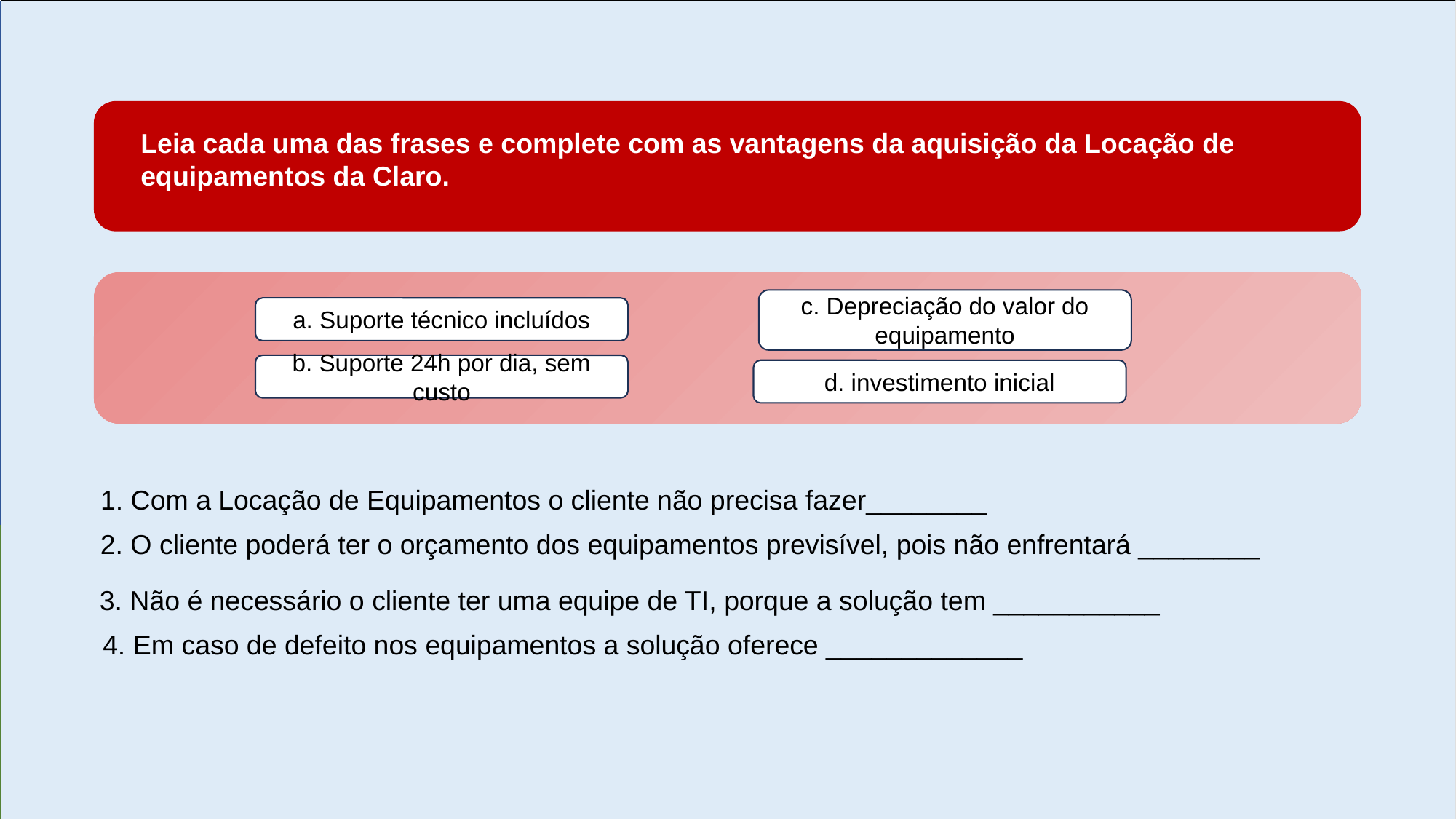

Leia cada uma das frases e complete com as vantagens da aquisição da Locação de equipamentos da Claro.
É possível fazer uma atividade de arraste no Teams para o facilitador arrastar? Se for possível, por favor, implemente para essa atividade.

c. Depreciação do valor do equipamento
a. Suporte técnico incluídos
b. Suporte 24h por dia, sem custo
d. investimento inicial
1. Com a Locação de Equipamentos o cliente não precisa fazer________
2. O cliente poderá ter o orçamento dos equipamentos previsível, pois não enfrentará ________
3. Não é necessário o cliente ter uma equipe de TI, porque a solução tem ___________
4. Em caso de defeito nos equipamentos a solução oferece _____________